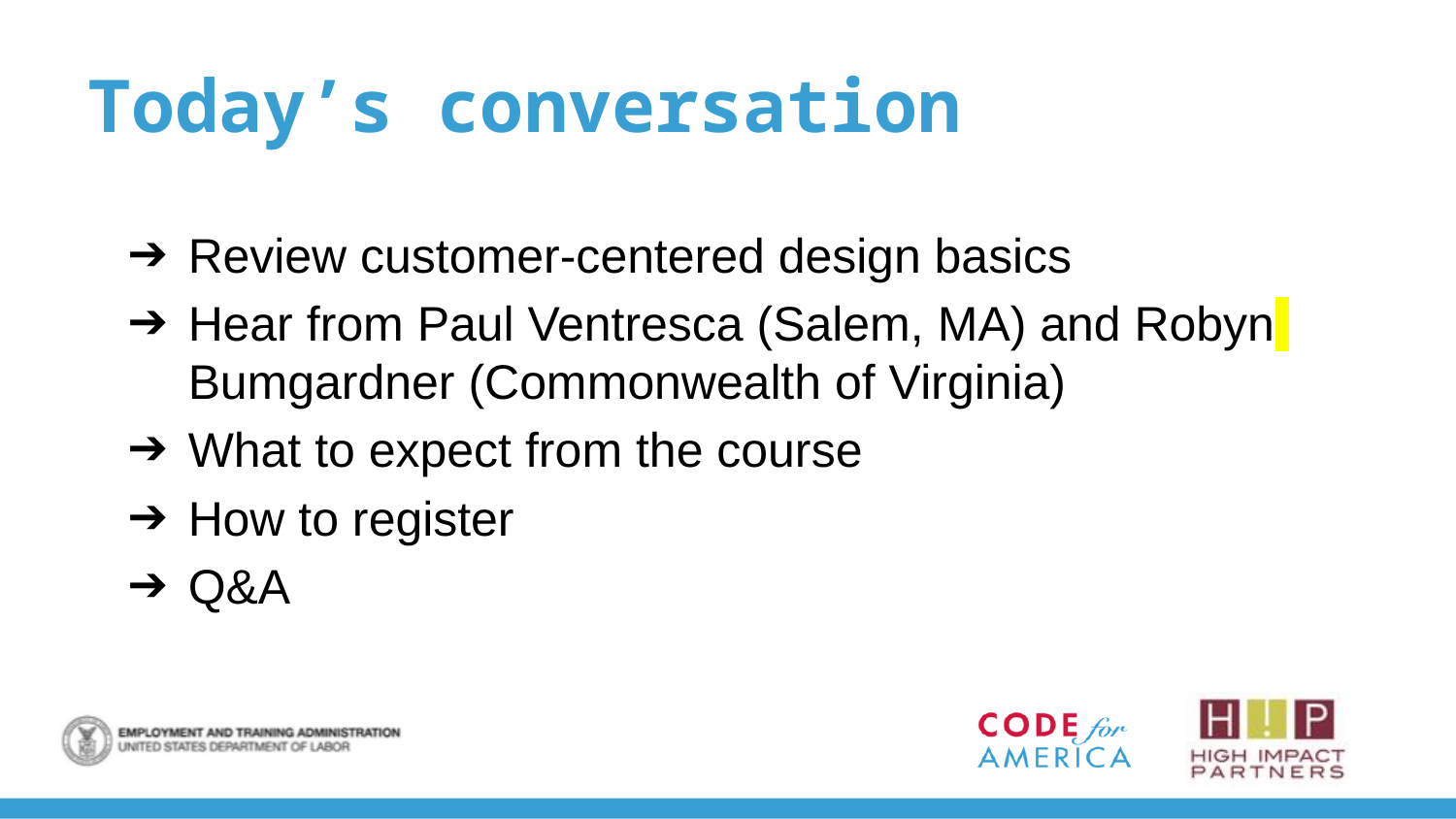

# Today’s conversation
Review customer-centered design basics
Hear from Paul Ventresca (Salem, MA) and Robyn  Bumgardner (Commonwealth of Virginia)
What to expect from the course
How to register
Q&A